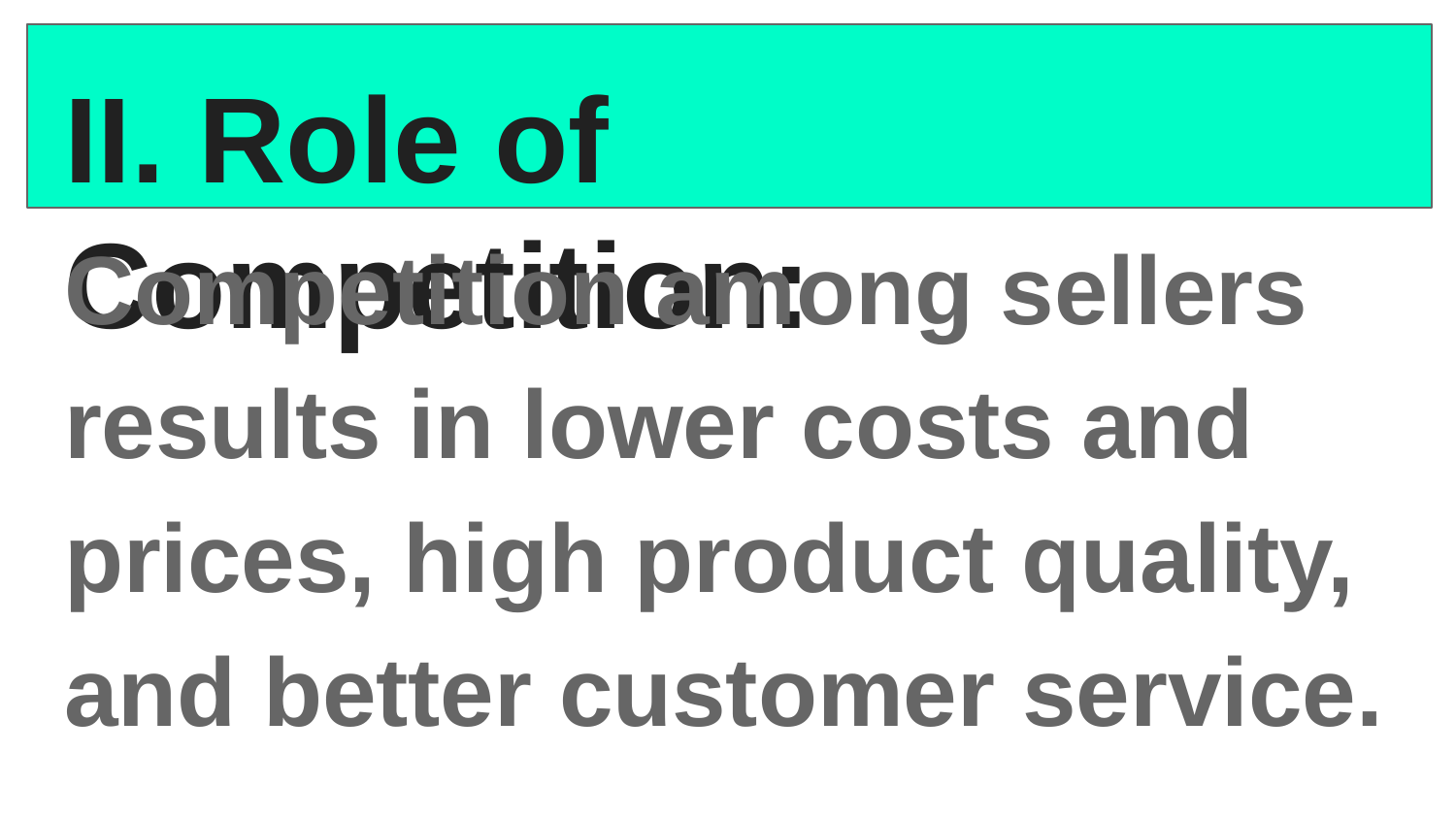

# II. Role of Competition:
Competition among sellers results in lower costs and prices, high product quality, and better customer service.